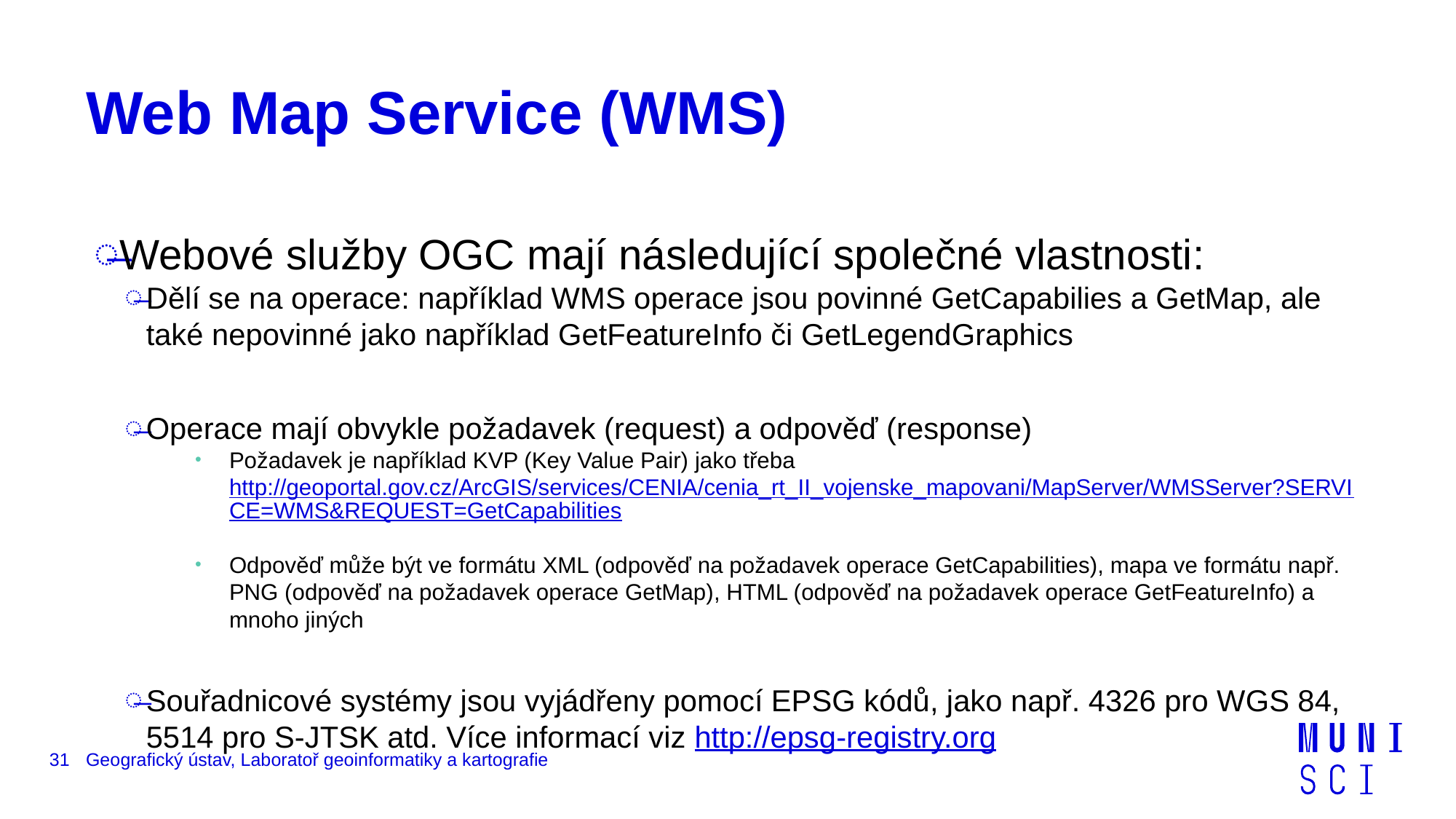

# Web Map Service (WMS)
Webové služby OGC mají následující společné vlastnosti:
Dělí se na operace: například WMS operace jsou povinné GetCapabilies a GetMap, ale také nepovinné jako například GetFeatureInfo či GetLegendGraphics

Operace mají obvykle požadavek (request) a odpověď (response)
Požadavek je například KVP (Key Value Pair) jako třeba http://geoportal.gov.cz/ArcGIS/services/CENIA/cenia_rt_II_vojenske_mapovani/MapServer/WMSServer?SERVICE=WMS&REQUEST=GetCapabilities

Odpověď může být ve formátu XML (odpověď na požadavek operace GetCapabilities), mapa ve formátu např. PNG (odpověď na požadavek operace GetMap), HTML (odpověď na požadavek operace GetFeatureInfo) a mnoho jiných

Souřadnicové systémy jsou vyjádřeny pomocí EPSG kódů, jako např. 4326 pro WGS 84, 5514 pro S-JTSK atd. Více informací viz http://epsg-registry.org

31
Geografický ústav, Laboratoř geoinformatiky a kartografie